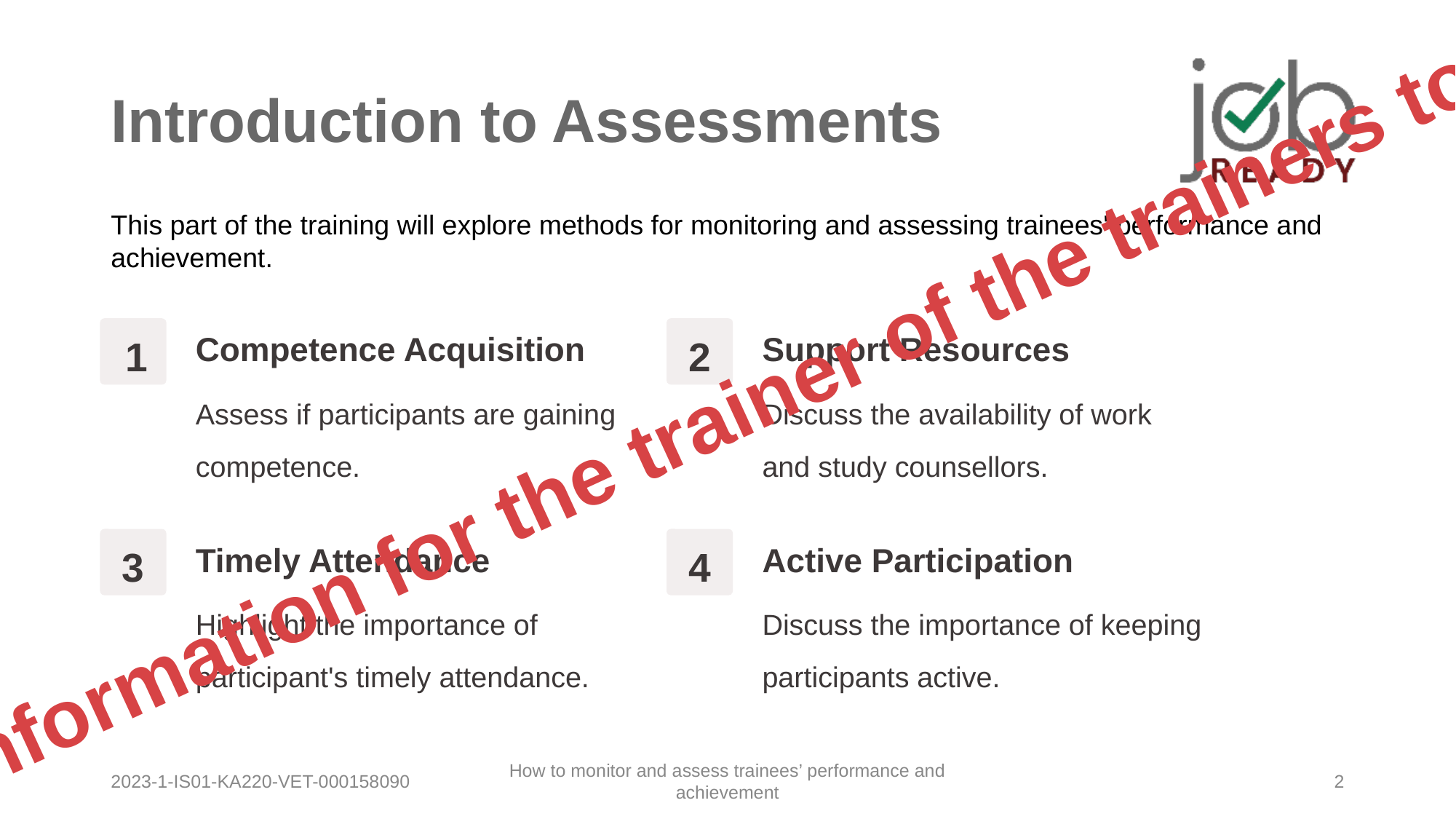

# Introduction to Assessments
This part of the training will explore methods for monitoring and assessing trainees' performance and achievement.

Competence Acquisition

Support Resources
1
2
Use as information for the trainer of the trainers to discuss
Assess if participants are gaining competence.
Discuss the availability of work and study counsellors.

Timely Attendance

Active Participation
3
4
Highlight the importance of participant's timely attendance.
Discuss the importance of keeping participants active.
2023-1-IS01-KA220-VET-000158090
How to monitor and assess trainees’ performance and achievement
2